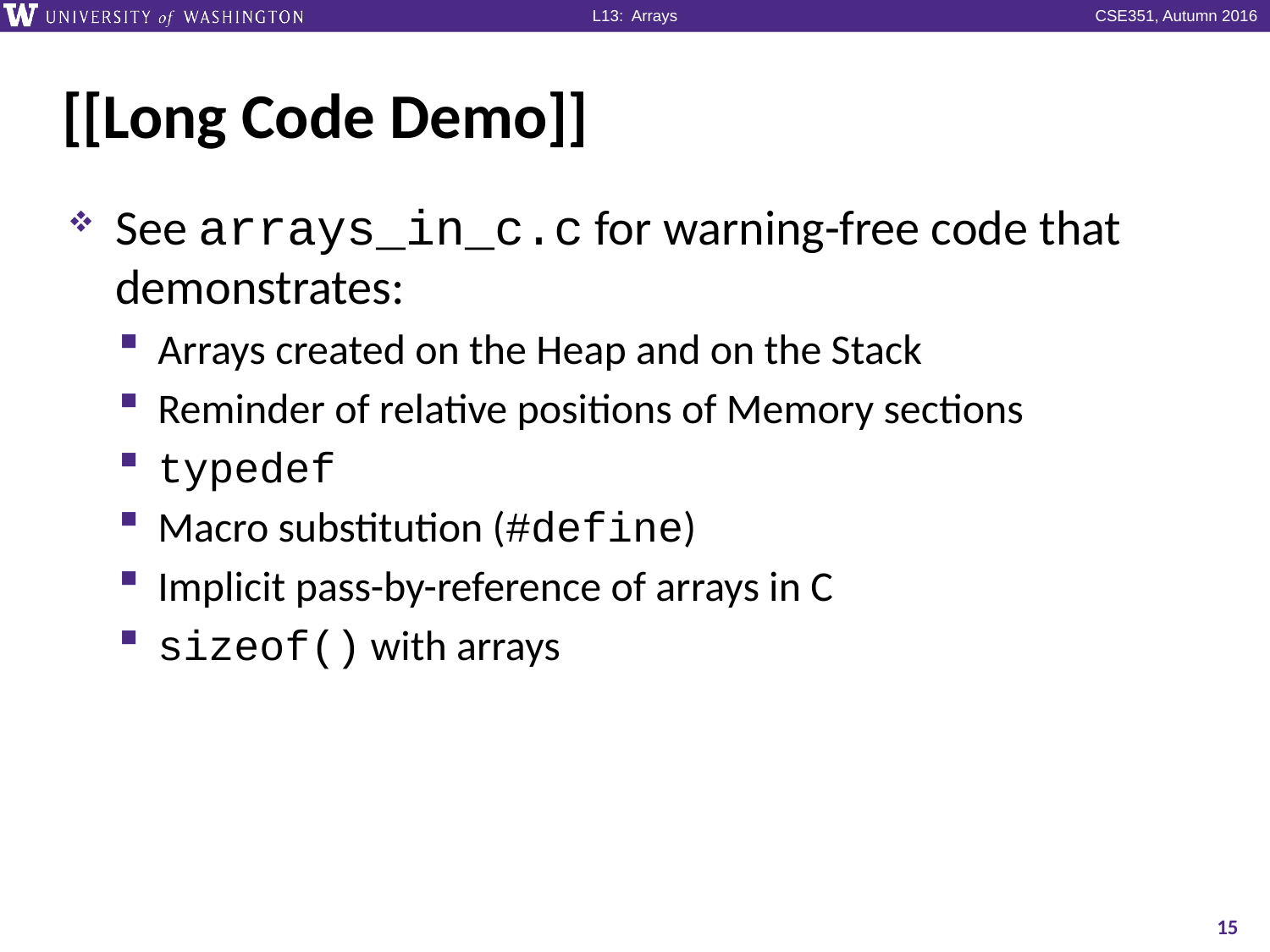

# [[Long Code Demo]]
See arrays_in_c.c for warning-free code that demonstrates:
Arrays created on the Heap and on the Stack
Reminder of relative positions of Memory sections
typedef
Macro substitution (#define)
Implicit pass-by-reference of arrays in C
sizeof() with arrays
15